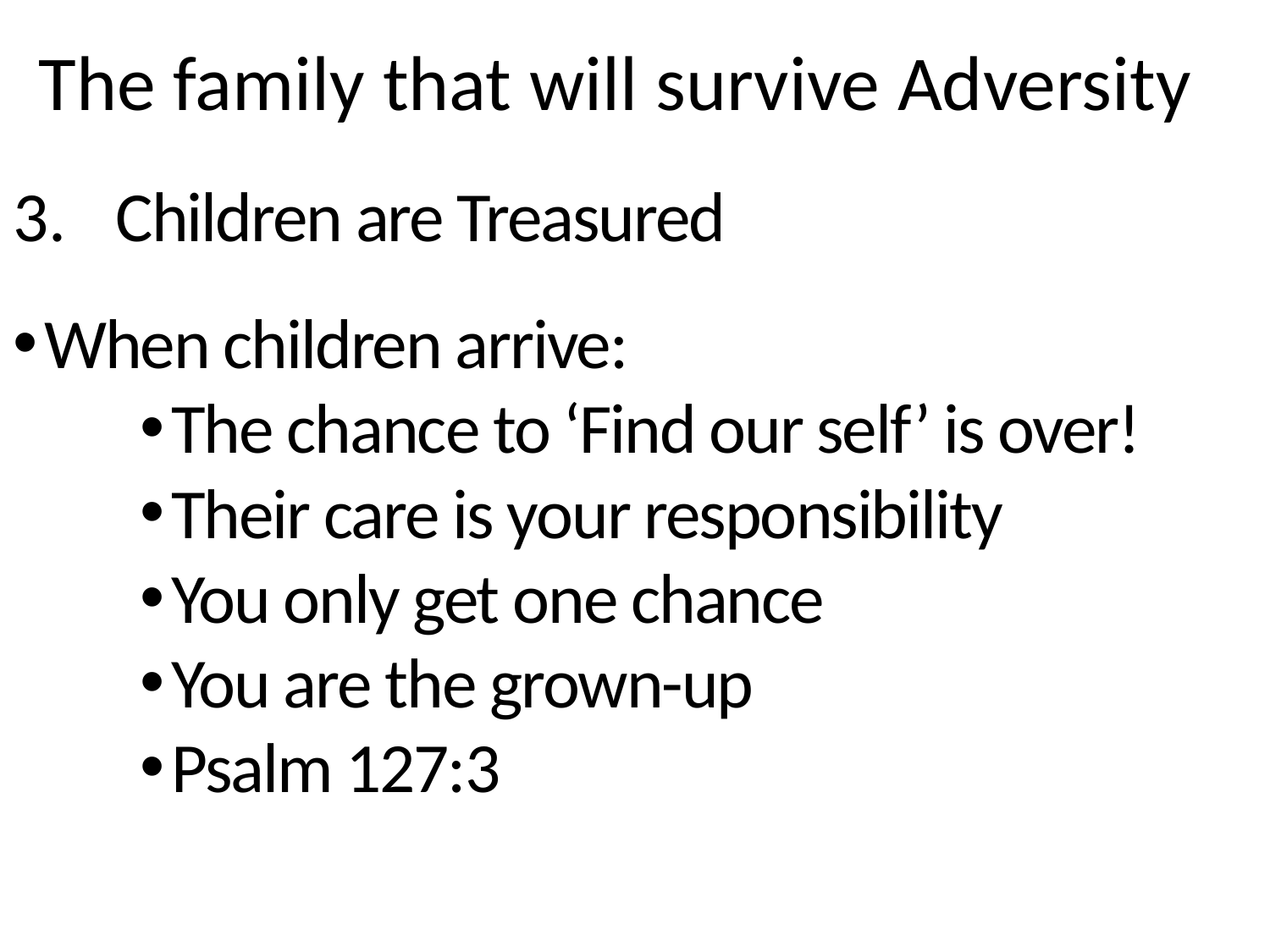

# The family that will survive Adversity
Children are Treasured

When children arrive:
The chance to ‘Find our self’ is over!
Their care is your responsibility
You only get one chance
You are the grown-up
Psalm 127:3